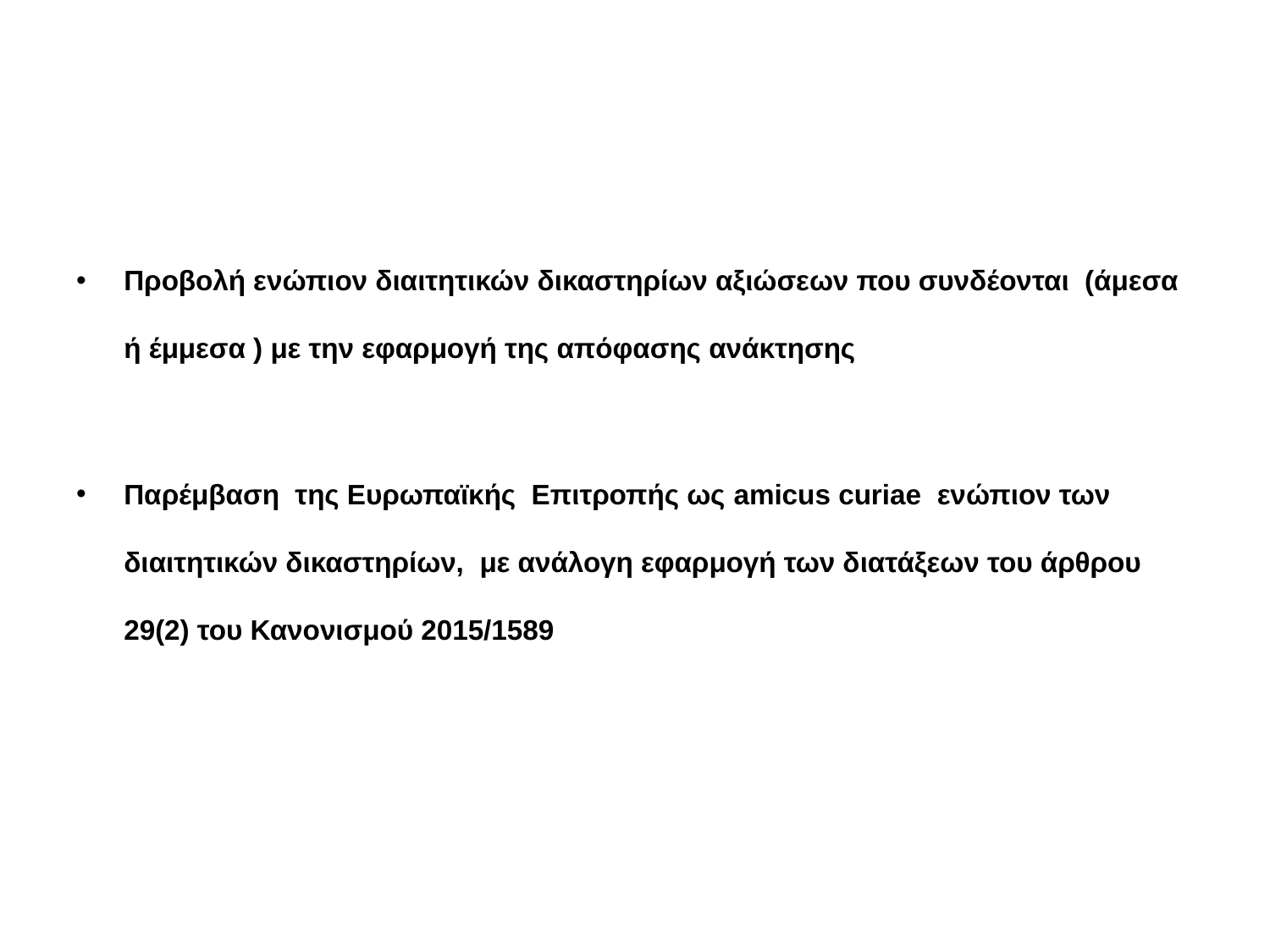

#
Προβολή ενώπιον διαιτητικών δικαστηρίων αξιώσεων που συνδέονται  (άμεσα ή έμμεσα ) με την εφαρμογή της απόφασης ανάκτησης

Παρέμβαση  της Ευρωπαϊκής  Επιτροπής ως amicus curiae  ενώπιον των διαιτητικών δικαστηρίων,  με ανάλογη εφαρμογή των διατάξεων του άρθρου 29(2) του Κανονισμού 2015/1589